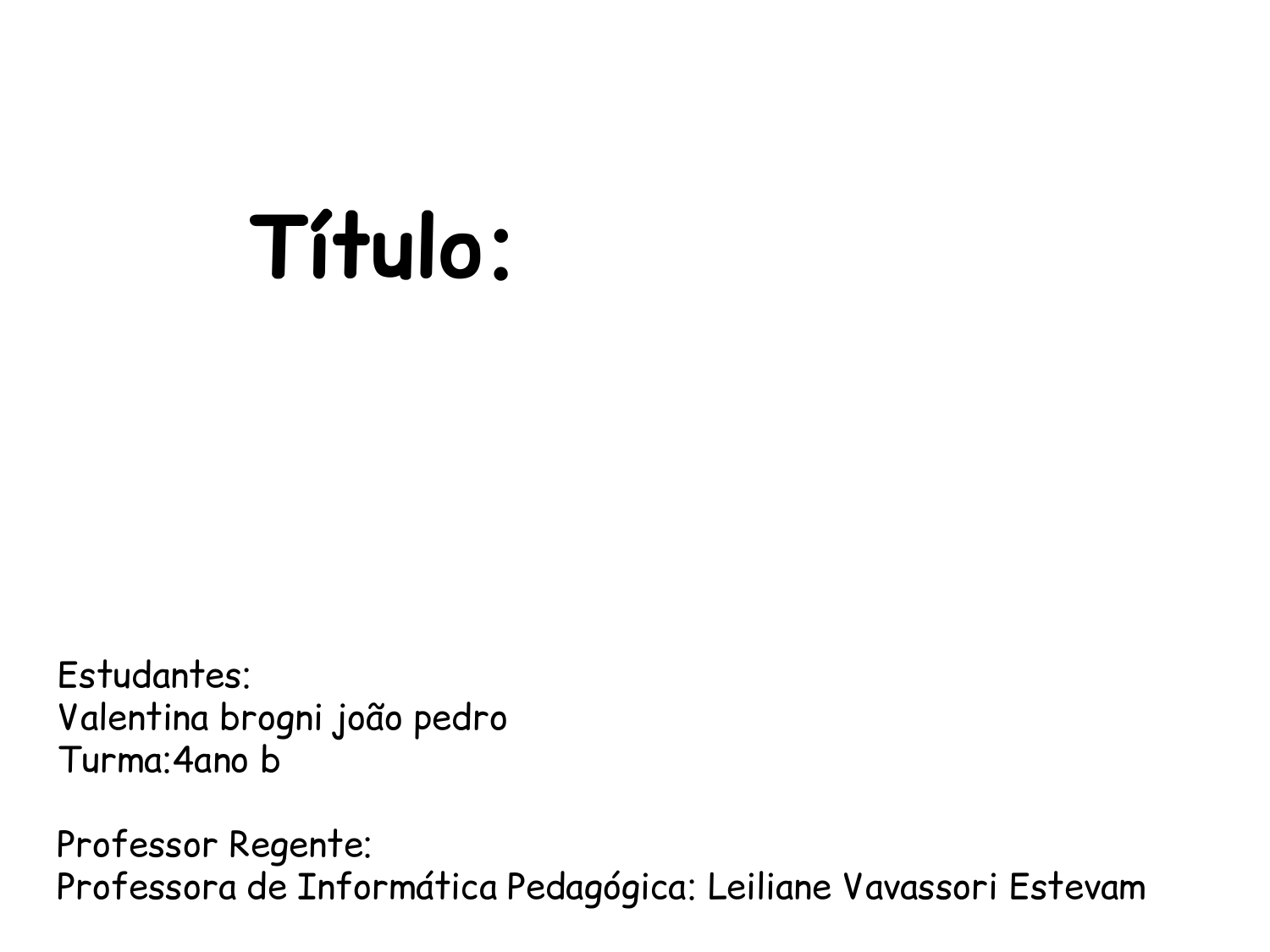

Título:
Estudantes:
Valentina brogni joão pedro
Turma:4ano b

Professor Regente:
Professora de Informática Pedagógica: Leiliane Vavassori Estevam